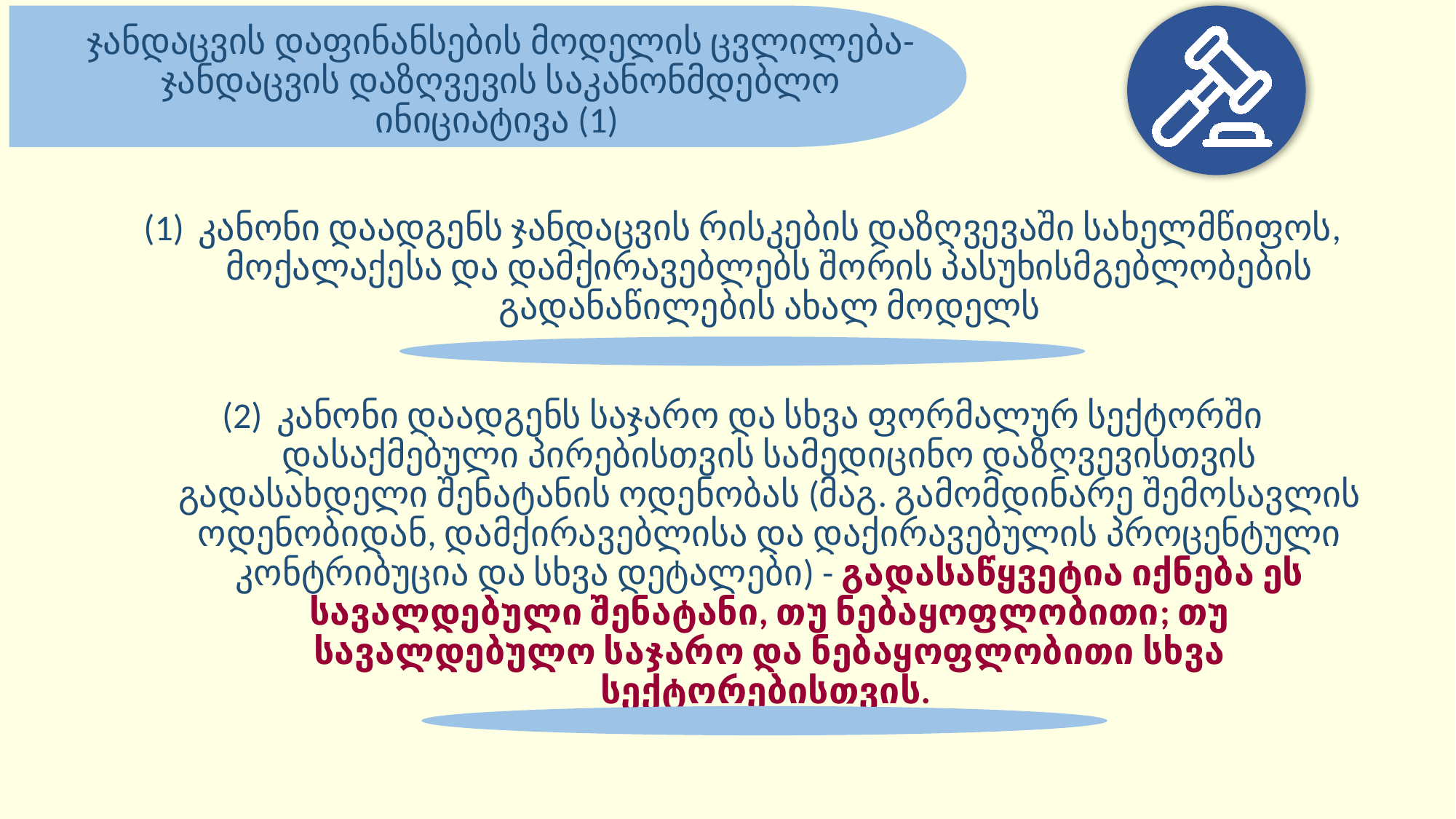

# ჯანდაცვის დაფინანსების მოდელის ცვლილება-ჯანდაცვის დაზღვევის საკანონმდებლო ინიციატივა (1)
კანონი დაადგენს ჯანდაცვის რისკების დაზღვევაში სახელმწიფოს, მოქალაქესა და დამქირავებლებს შორის პასუხისმგებლობების გადანაწილების ახალ მოდელს

კანონი დაადგენს საჯარო და სხვა ფორმალურ სექტორში დასაქმებული პირებისთვის სამედიცინო დაზღვევისთვის გადასახდელი შენატანის ოდენობას (მაგ. გამომდინარე შემოსავლის ოდენობიდან, დამქირავებლისა და დაქირავებულის პროცენტული კონტრიბუცია და სხვა დეტალები) - გადასაწყვეტია იქნება ეს სავალდებული შენატანი, თუ ნებაყოფლობითი; თუ სავალდებულო საჯარო და ნებაყოფლობითი სხვა სექტორებისთვის.